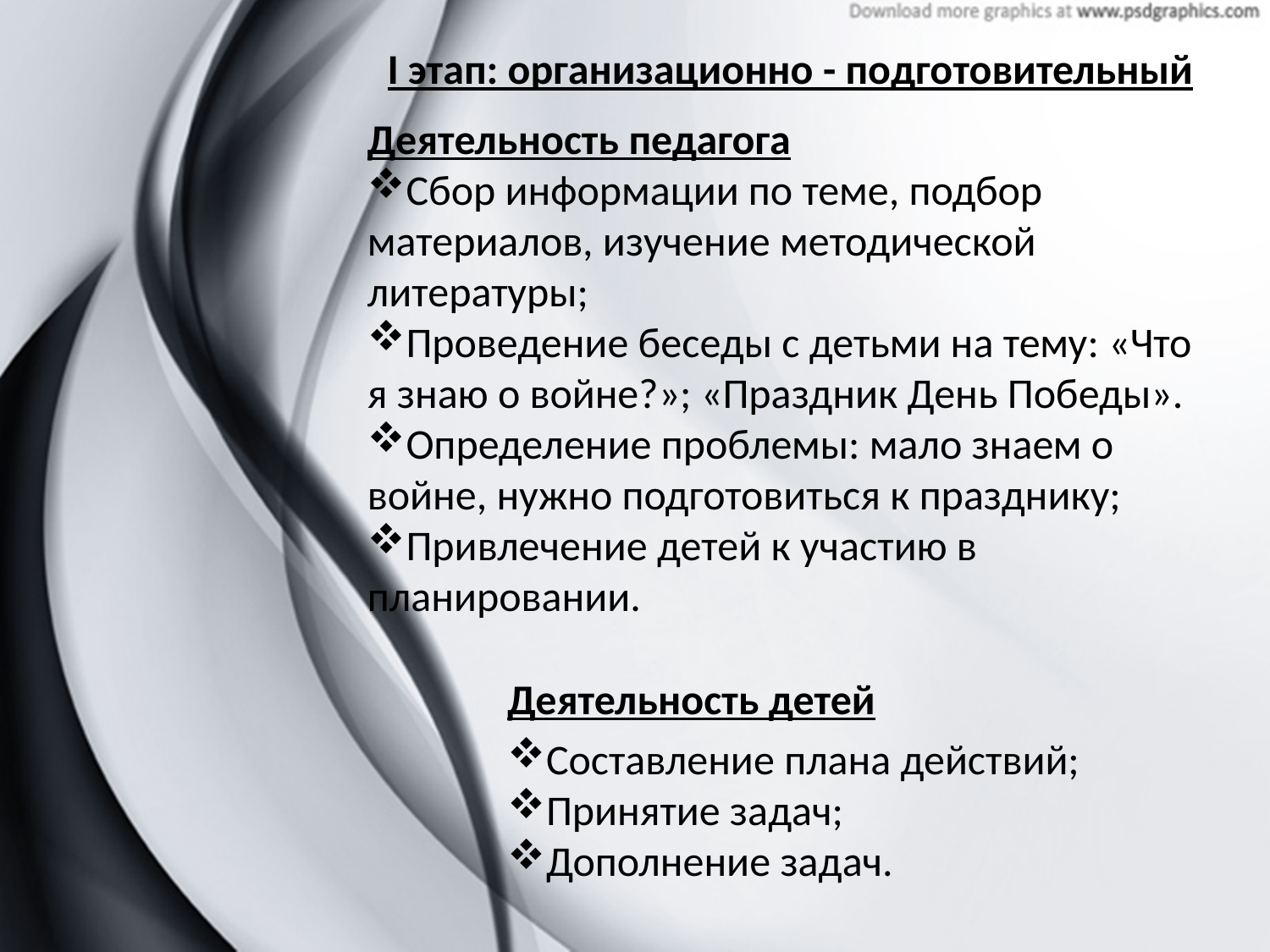

I этап: организационно - подготовительный
Деятельность педагога
Сбор информации по теме, подбор материалов, изучение методической литературы;
Проведение беседы с детьми на тему: «Что я знаю о войне?»; «Праздник День Победы».
Определение проблемы: мало знаем о войне, нужно подготовиться к празднику;
Привлечение детей к участию в      планировании.

Деятельность детей

Составление плана действий;
Принятие задач;
Дополнение задач.